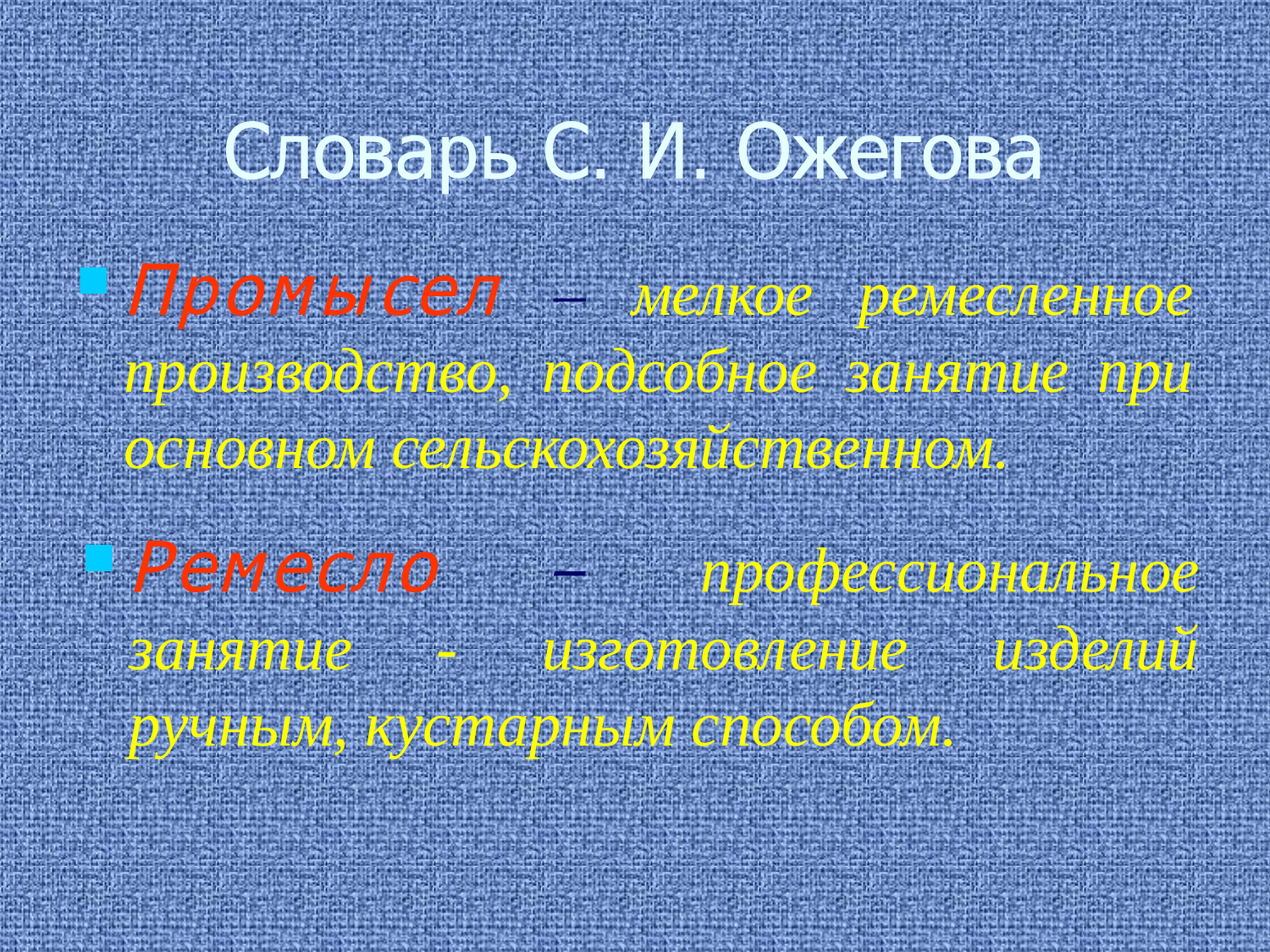

# Словарь С. И. Ожегова
Промысел – мелкое ремесленное производство, подсобное занятие при основном сельскохозяйственном.
Ремесло – профессиональное занятие - изготовление изделий ручным, кустарным способом.